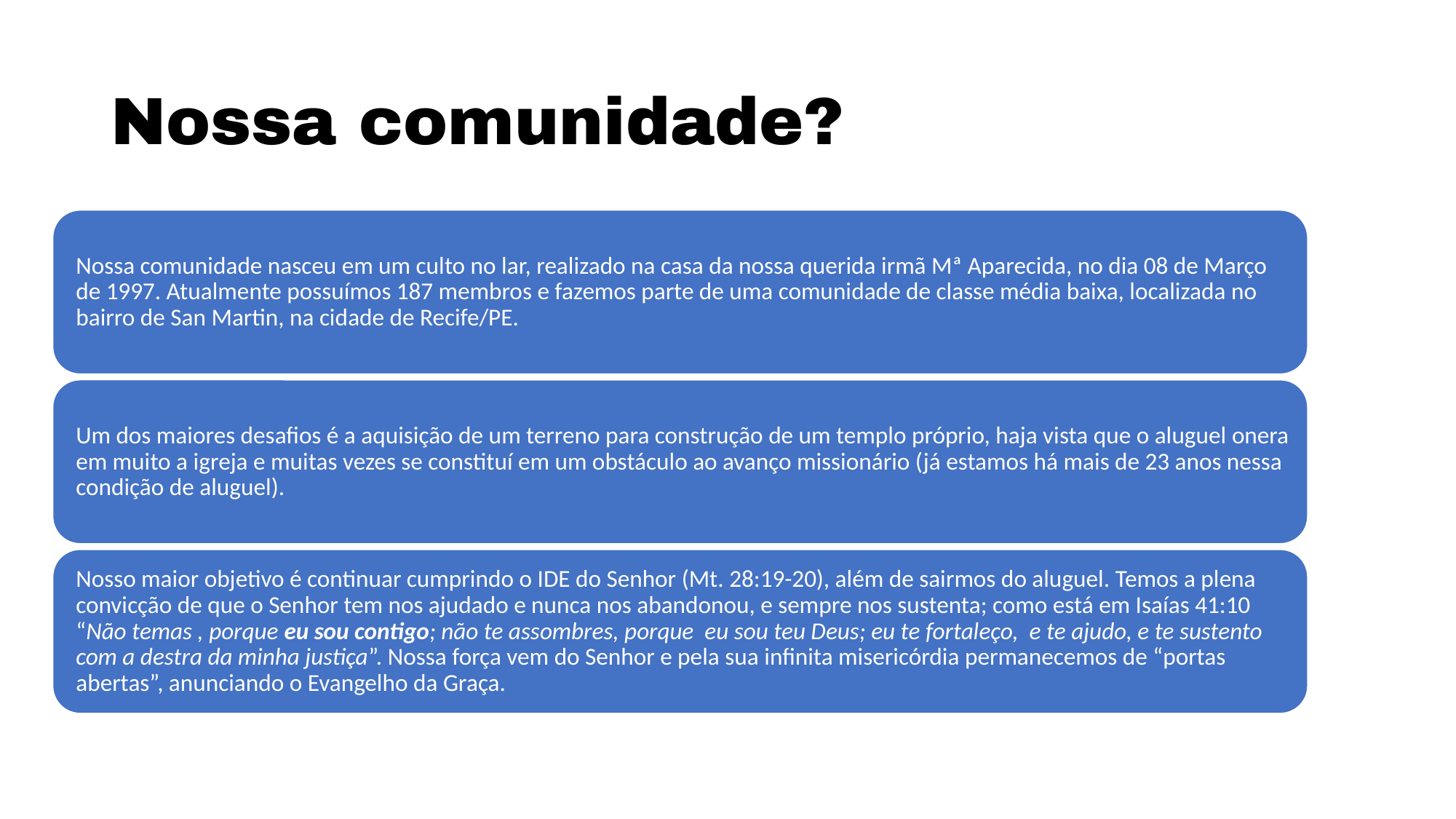

# Nossa comunidade?
Nossa comunidade nasceu em um culto no lar, realizado na casa da nossa querida irmã Mª Aparecida, no dia 08 de Março de 1997. Atualmente possuímos 187 membros e fazemos parte de uma comunidade de classe média baixa, localizada no bairro de San Martin, na cidade de Recife/PE.
Um dos maiores desafios é a aquisição de um terreno para construção de um templo próprio, haja vista que o aluguel onera em muito a igreja e muitas vezes se constituí em um obstáculo ao avanço missionário (já estamos há mais de 23 anos nessa condição de aluguel).
Nosso maior objetivo é continuar cumprindo o IDE do Senhor (Mt. 28:19-20), além de sairmos do aluguel. Temos a plena convicção de que o Senhor tem nos ajudado e nunca nos abandonou, e sempre nos sustenta; como está em Isaías 41:10 “Não temas , porque eu sou contigo; não te assombres, porque  eu sou teu Deus; eu te fortaleço,  e te ajudo, e te sustento com a destra da minha justiça”. Nossa força vem do Senhor e pela sua infinita misericórdia permanecemos de “portas abertas”, anunciando o Evangelho da Graça.